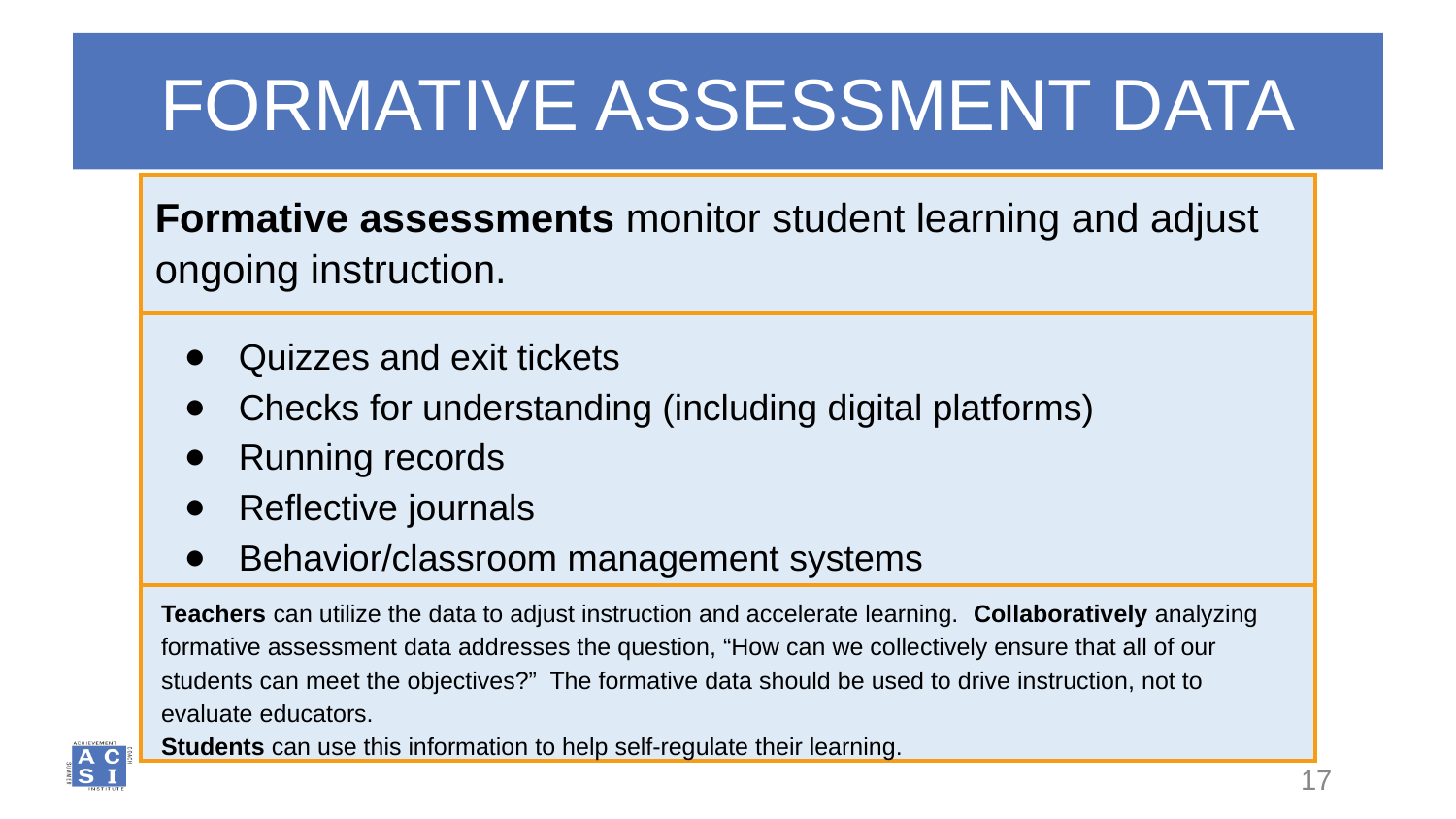

# FORMATIVE ASSESSMENT DATA
| Formative assessments monitor student learning and adjust ongoing instruction. |
| --- |
|  |
|  |
Quizzes and exit tickets
Checks for understanding (including digital platforms)
Running records
Reflective journals
Behavior/classroom management systems
Teachers can utilize the data to adjust instruction and accelerate learning.  Collaboratively analyzing formative assessment data addresses the question, “How can we collectively ensure that all of our students can meet the objectives?”  The formative data should be used to drive instruction, not to evaluate educators.
Students can use this information to help self-regulate their learning.